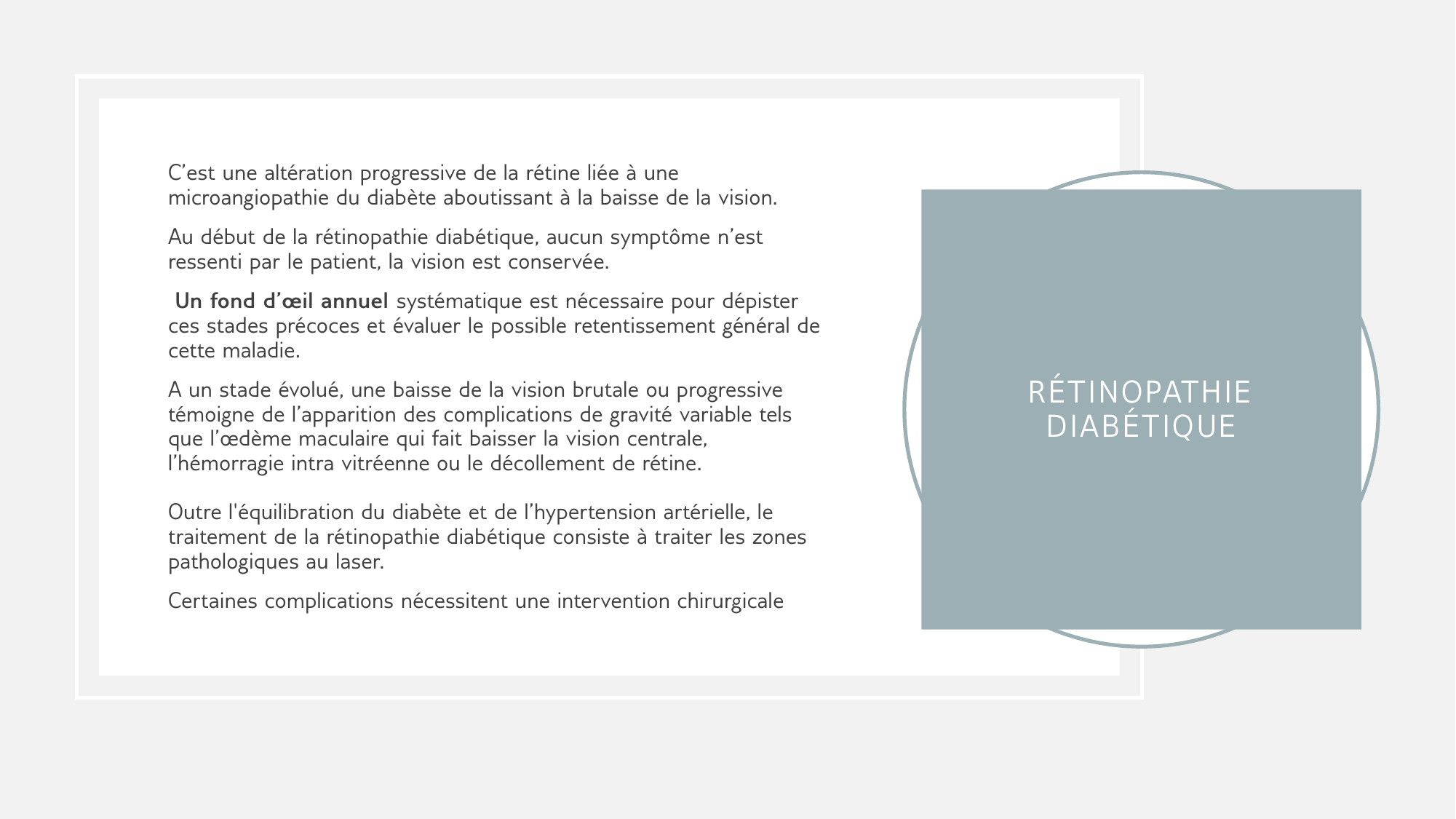

C’est une altération progressive de la rétine liée à une microangiopathie du diabète aboutissant à la baisse de la vision.
Au début de la rétinopathie diabétique, aucun symptôme n’est ressenti par le patient, la vision est conservée.
 Un fond d’œil annuel systématique est nécessaire pour dépister ces stades précoces et évaluer le possible retentissement général de cette maladie.
A un stade évolué, une baisse de la vision brutale ou progressive témoigne de l’apparition des complications de gravité variable tels que l’œdème maculaire qui fait baisser la vision centrale, l’hémorragie intra vitréenne ou le décollement de rétine. 
Outre l'équilibration du diabète et de l’hypertension artérielle, le traitement de la rétinopathie diabétique consiste à traiter les zones pathologiques au laser.
Certaines complications nécessitent une intervention chirurgicale

# Rétinopathie diabétique